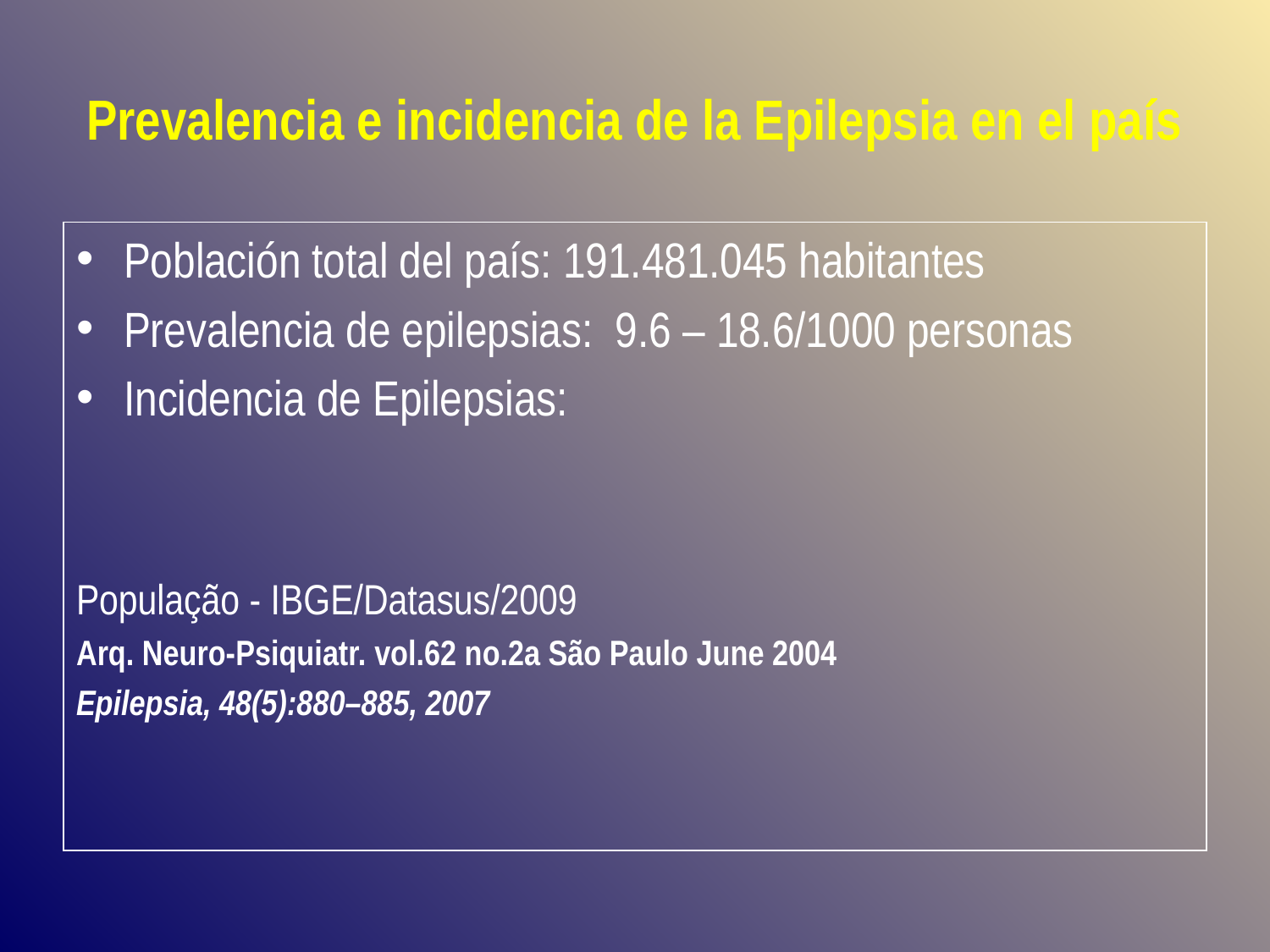

# Prevalencia e incidencia de la Epilepsia en el país
Población total del país: 191.481.045 habitantes
Prevalencia de epilepsias:  9.6 – 18.6/1000 personas
Incidencia de Epilepsias:

População - IBGE/Datasus/2009
Arq. Neuro-Psiquiatr. vol.62 no.2a São Paulo June 2004
Epilepsia, 48(5):880–885, 2007